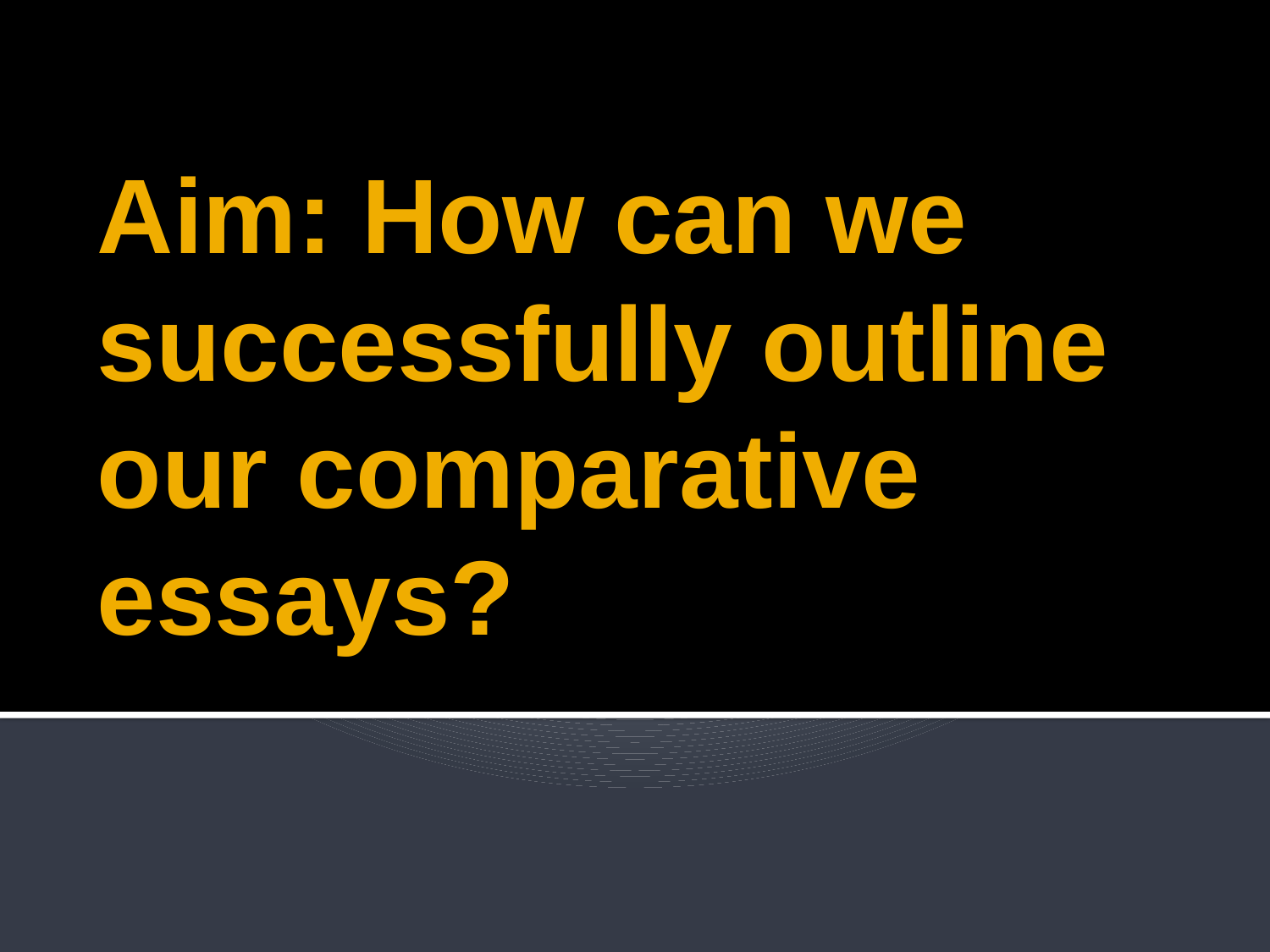

# Aim: How can we successfully outline our comparative essays?